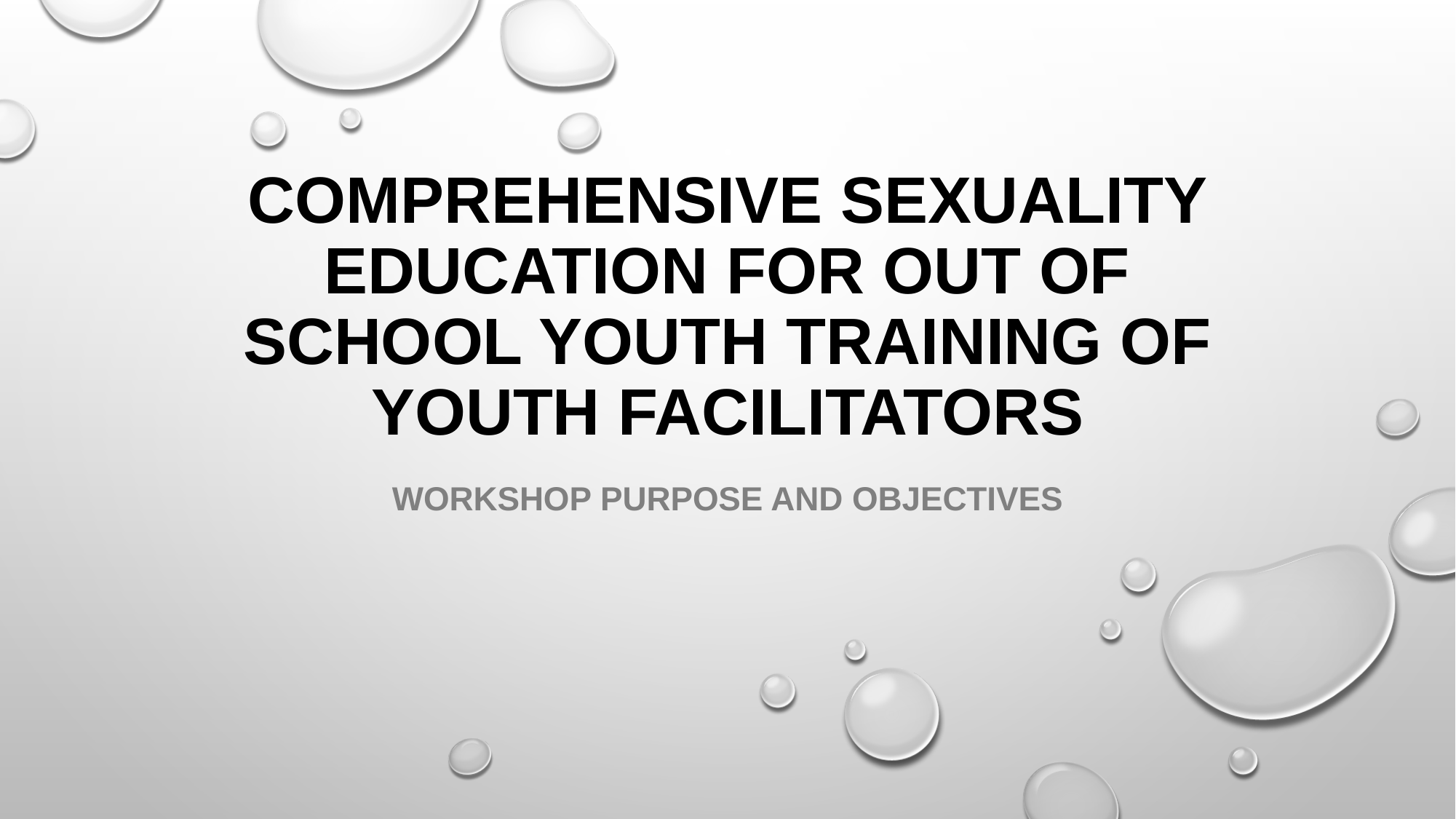

# Comprehensive sexuality education for out of school youth training of YOUTH FACILITATORS
Workshop purpose and objectives